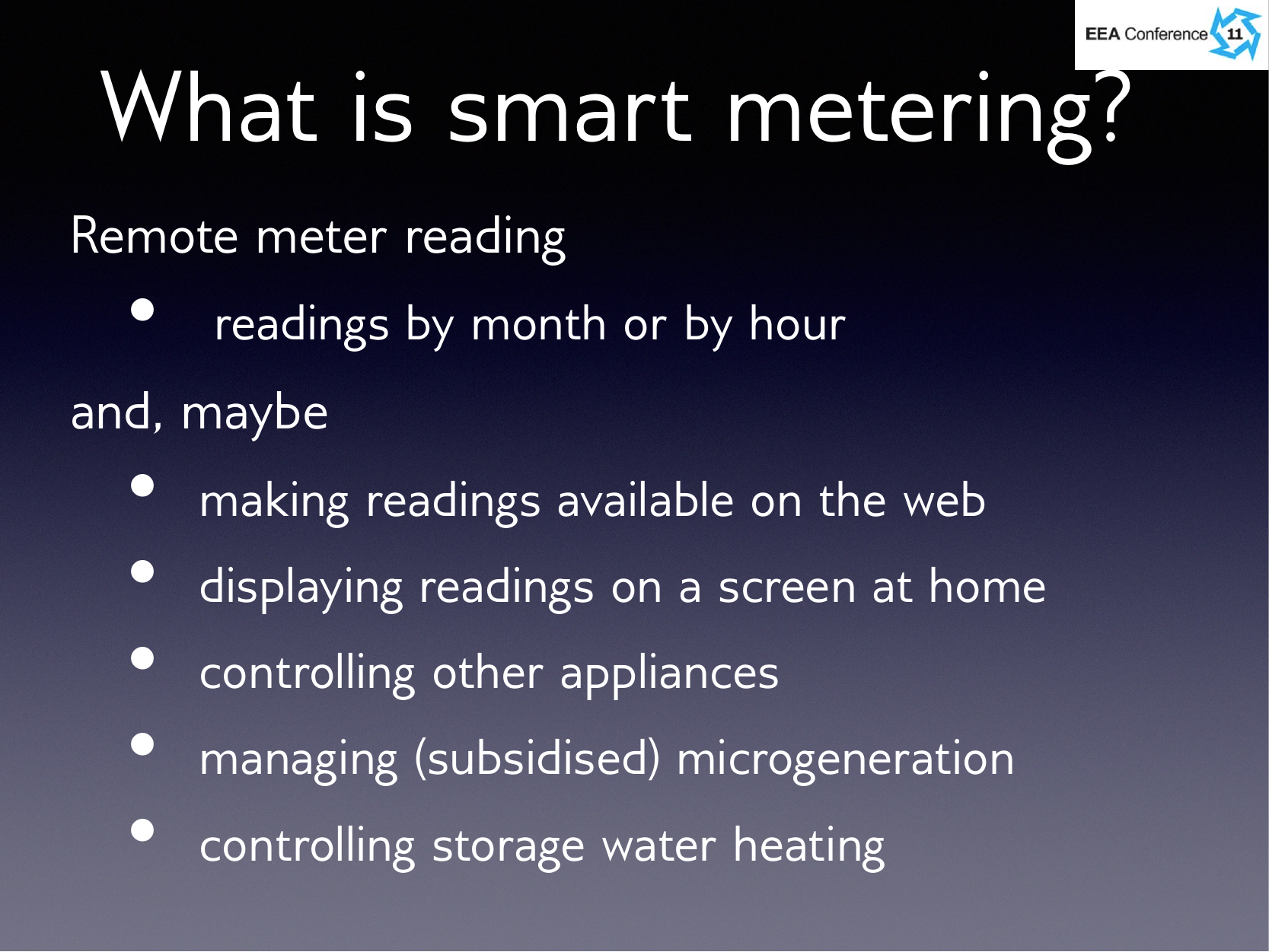

# What is smart metering?
 Remote meter reading
  readings by month or by hour
 and, maybe
 making readings available on the web
 displaying readings on a screen at home
 controlling other appliances
 managing (subsidised) microgeneration
 controlling storage water heating
7